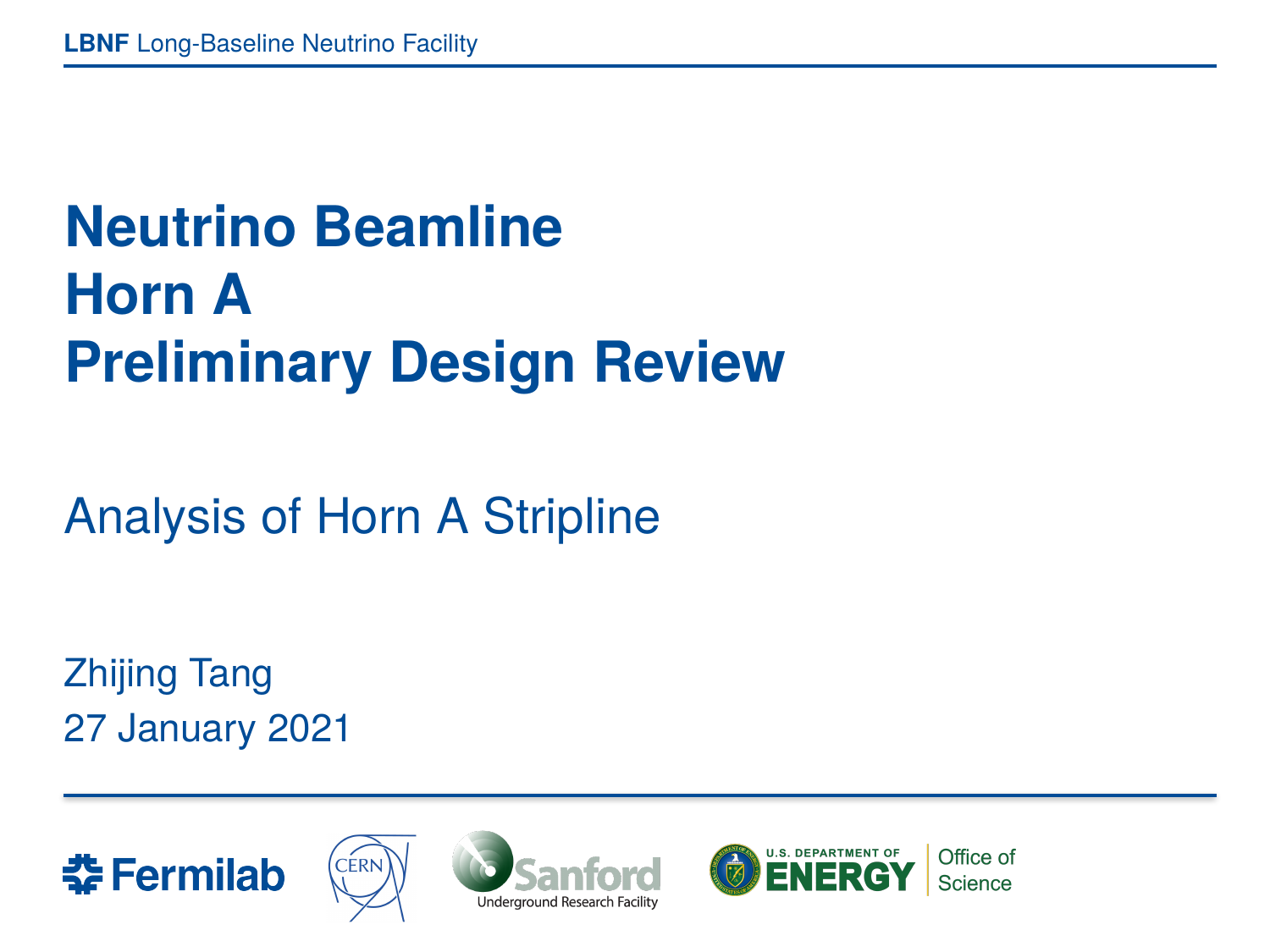

# Neutrino Beamline Horn A Preliminary Design Review
Analysis of Horn A Stripline
Zhijing Tang
27 January 2021